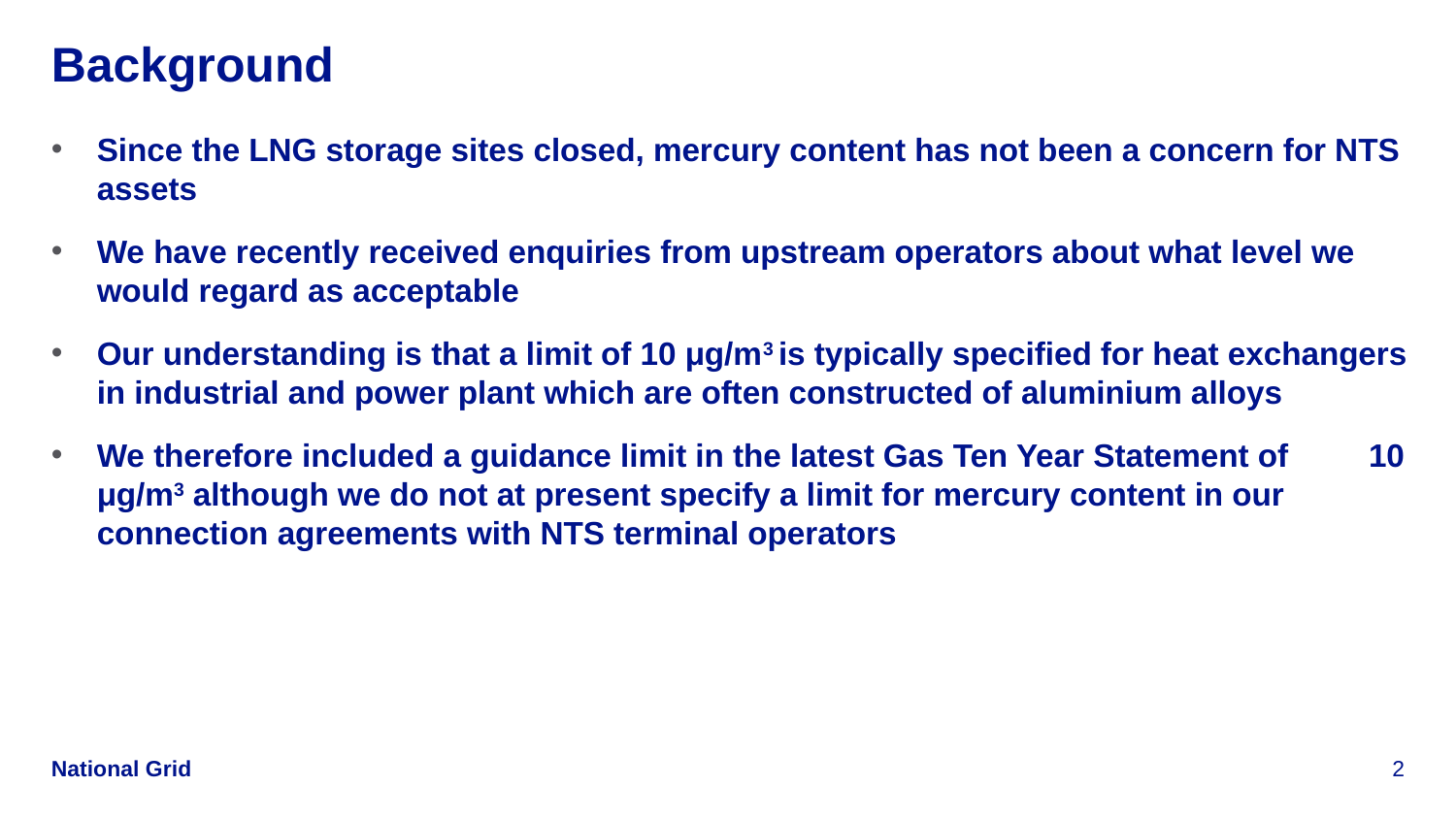

# Background
Since the LNG storage sites closed, mercury content has not been a concern for NTS assets
We have recently received enquiries from upstream operators about what level we would regard as acceptable
Our understanding is that a limit of 10 μg/m3 is typically specified for heat exchangers in industrial and power plant which are often constructed of aluminium alloys
We therefore included a guidance limit in the latest Gas Ten Year Statement of         10 μg/m3 although we do not at present specify a limit for mercury content in our connection agreements with NTS terminal operators